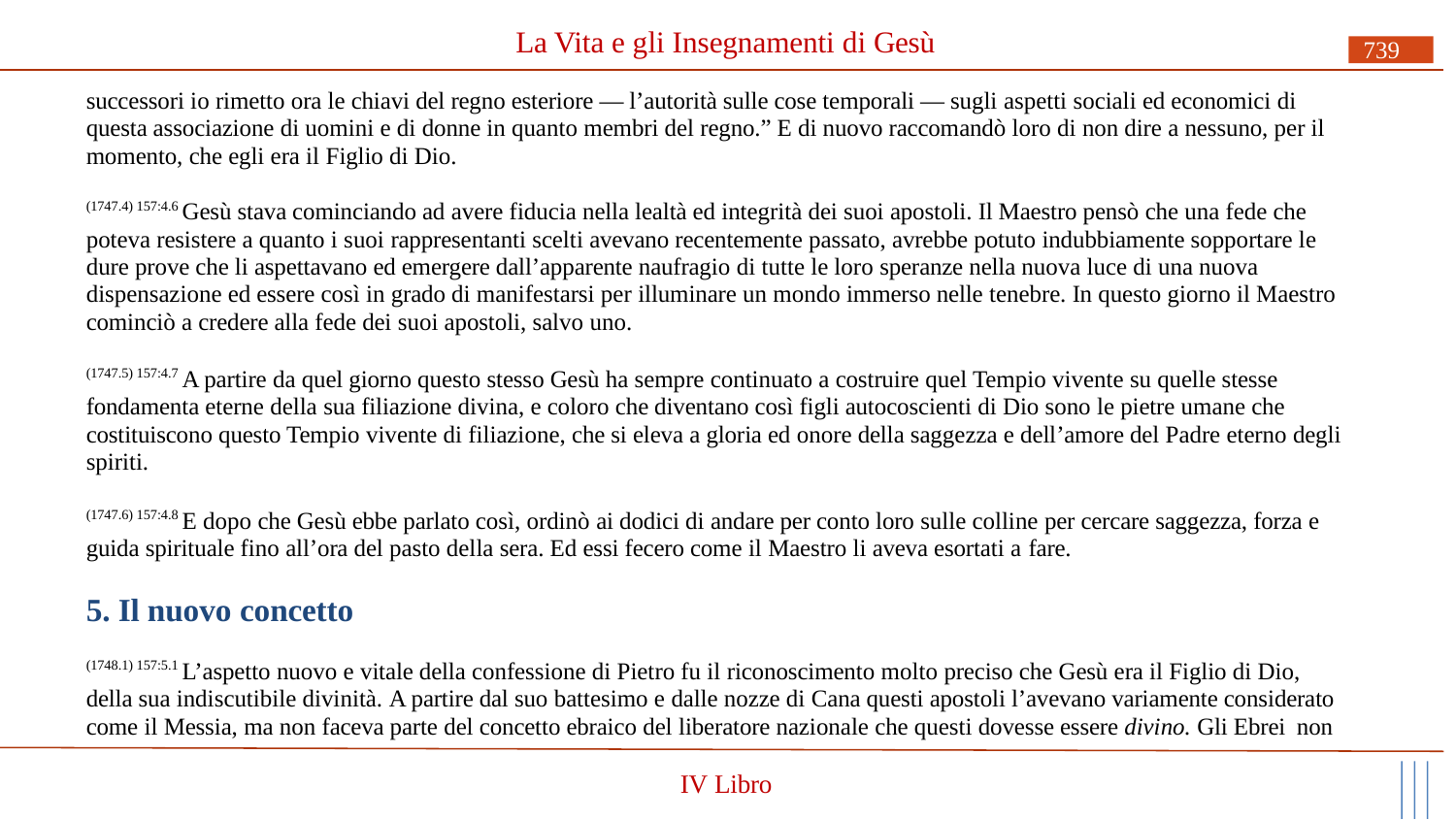

# La Vita e gli Insegnamenti di Gesù
739

successori io rimetto ora le chiavi del regno esteriore — l’autorità sulle cose temporali — sugli aspetti sociali ed economici di  questa associazione di uomini e di donne in quanto membri del regno.” E di nuovo raccomandò loro di non dire a nessuno, per il  momento, che egli era il Figlio di Dio.

(1747.4) 157:4.6 Gesù stava cominciando ad avere fiducia nella lealtà ed integrità dei suoi apostoli. Il Maestro pensò che una fede che  poteva resistere a quanto i suoi rappresentanti scelti avevano recentemente passato, avrebbe potuto indubbiamente sopportare le  dure prove che li aspettavano ed emergere dall’apparente naufragio di tutte le loro speranze nella nuova luce di una nuova  dispensazione ed essere così in grado di manifestarsi per illuminare un mondo immerso nelle tenebre. In questo giorno il Maestro  cominciò a credere alla fede dei suoi apostoli, salvo uno.

(1747.5) 157:4.7 A partire da quel giorno questo stesso Gesù ha sempre continuato a costruire quel Tempio vivente su quelle stesse  fondamenta eterne della sua filiazione divina, e coloro che diventano così figli autocoscienti di Dio sono le pietre umane che  costituiscono questo Tempio vivente di filiazione, che si eleva a gloria ed onore della saggezza e dell’amore del Padre eterno degli  spiriti.

(1747.6) 157:4.8 E dopo che Gesù ebbe parlato così, ordinò ai dodici di andare per conto loro sulle colline per cercare saggezza, forza e  guida spirituale fino all’ora del pasto della sera. Ed essi fecero come il Maestro li aveva esortati a fare.

5. Il nuovo concetto
(1748.1) 157:5.1 L’aspetto nuovo e vitale della confessione di Pietro fu il riconoscimento molto preciso che Gesù era il Figlio di Dio,  della sua indiscutibile divinità. A partire dal suo battesimo e dalle nozze di Cana questi apostoli l’avevano variamente considerato  come il Messia, ma non faceva parte del concetto ebraico del liberatore nazionale che questi dovesse essere divino. Gli Ebrei non

IV Libro